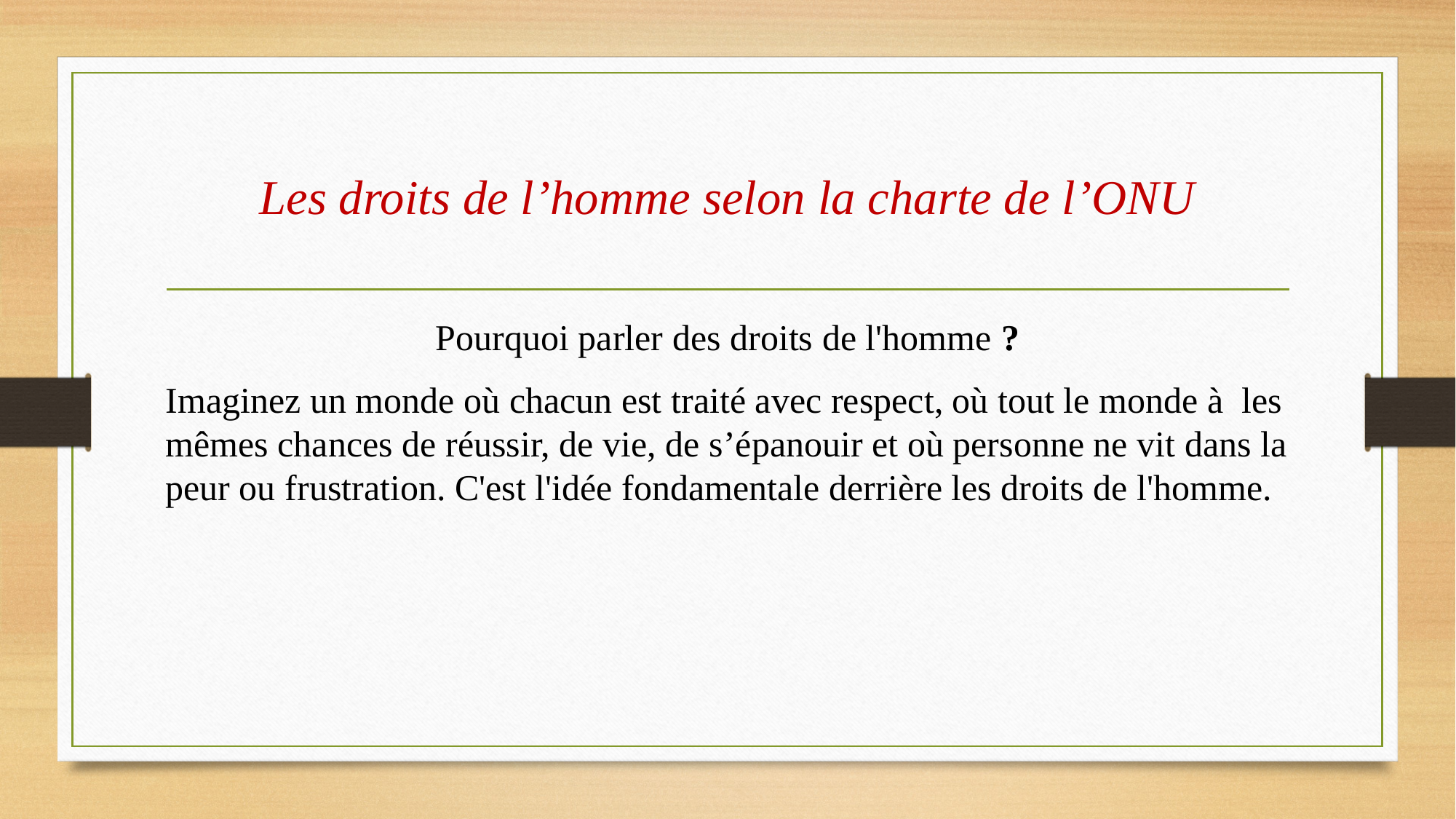

# Les droits de l’homme selon la charte de l’ONU
Pourquoi parler des droits de l'homme ?
Imaginez un monde où chacun est traité avec respect, où tout le monde à  les mêmes chances de réussir, de vie, de s’épanouir et où personne ne vit dans la peur ou frustration. C'est l'idée fondamentale derrière les droits de l'homme.